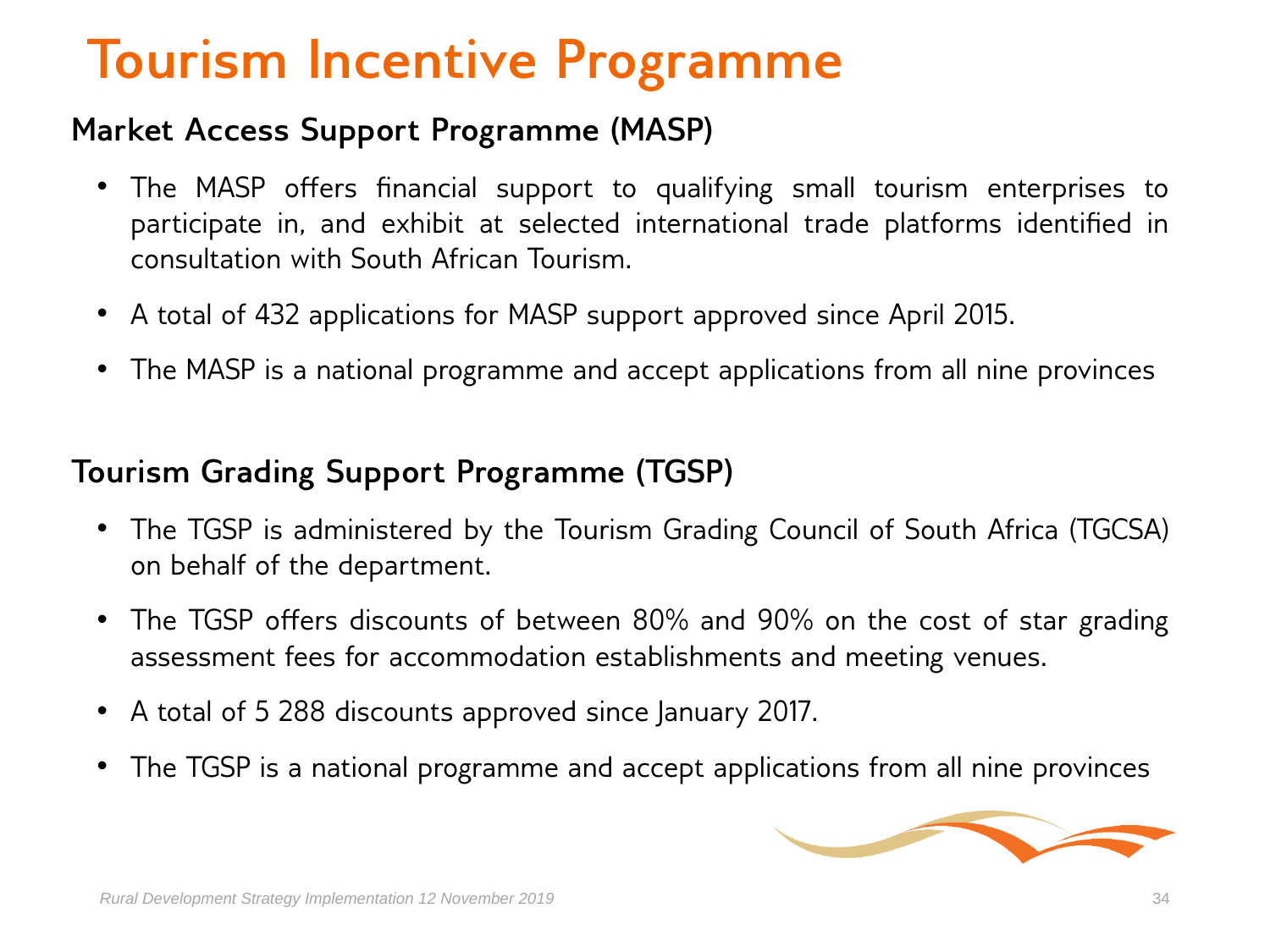

# Tourism Incentive Programme
Market Access Support Programme (MASP)
The MASP offers financial support to qualifying small tourism enterprises to participate in, and exhibit at selected international trade platforms identified in consultation with South African Tourism.
A total of 432 applications for MASP support approved since April 2015.
The MASP is a national programme and accept applications from all nine provinces

Tourism Grading Support Programme (TGSP)
The TGSP is administered by the Tourism Grading Council of South Africa (TGCSA) on behalf of the department.
The TGSP offers discounts of between 80% and 90% on the cost of star grading assessment fees for accommodation establishments and meeting venues.
A total of 5 288 discounts approved since January 2017.
The TGSP is a national programme and accept applications from all nine provinces
Rural Development Strategy Implementation 12 November 2019
34